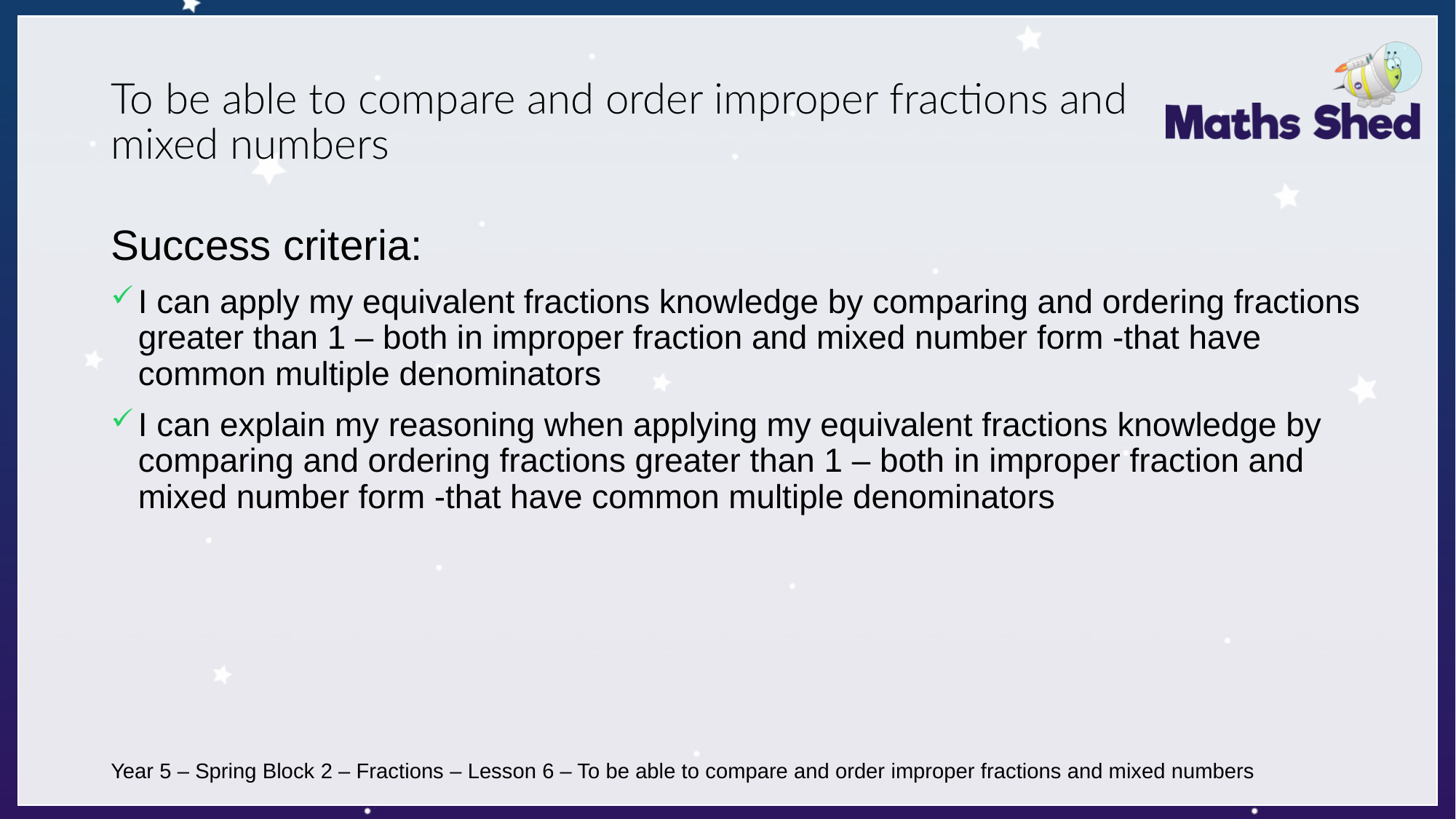

# To be able to compare and order improper fractions and mixed numbers
Success criteria:
I can apply my equivalent fractions knowledge by comparing and ordering fractions greater than 1 – both in improper fraction and mixed number form -that have common multiple denominators
I can explain my reasoning when applying my equivalent fractions knowledge by comparing and ordering fractions greater than 1 – both in improper fraction and mixed number form -that have common multiple denominators
Year 5 – Spring Block 2 – Fractions – Lesson 6 – To be able to compare and order improper fractions and mixed numbers